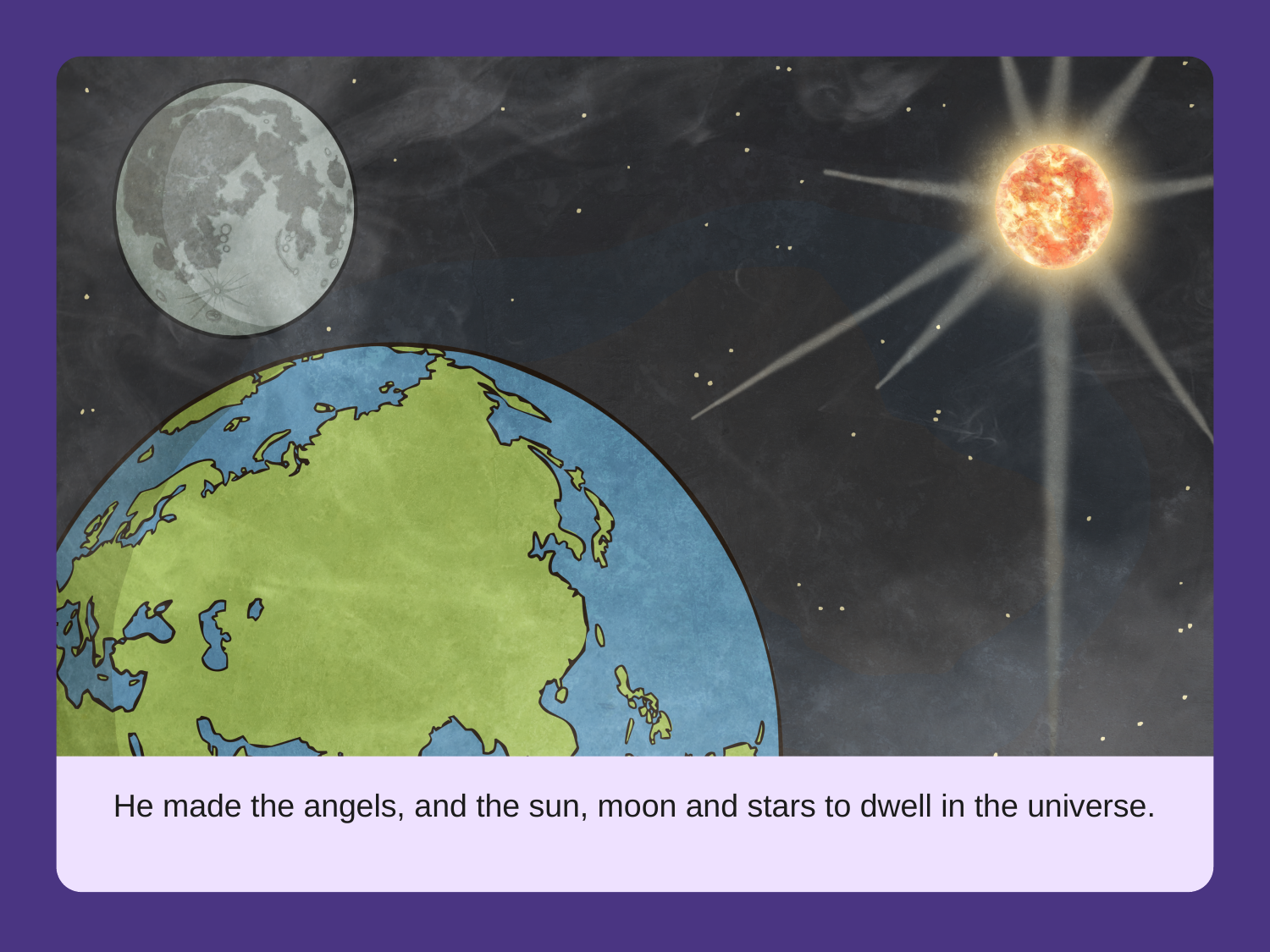

#
Click to edit text – body size 18 - minimum size 16 (only to be used if really needed)

Text inside boxes should have a minimum 0.3 margin on all sides.
He made the angels, and the sun, moon and stars to dwell in the universe.